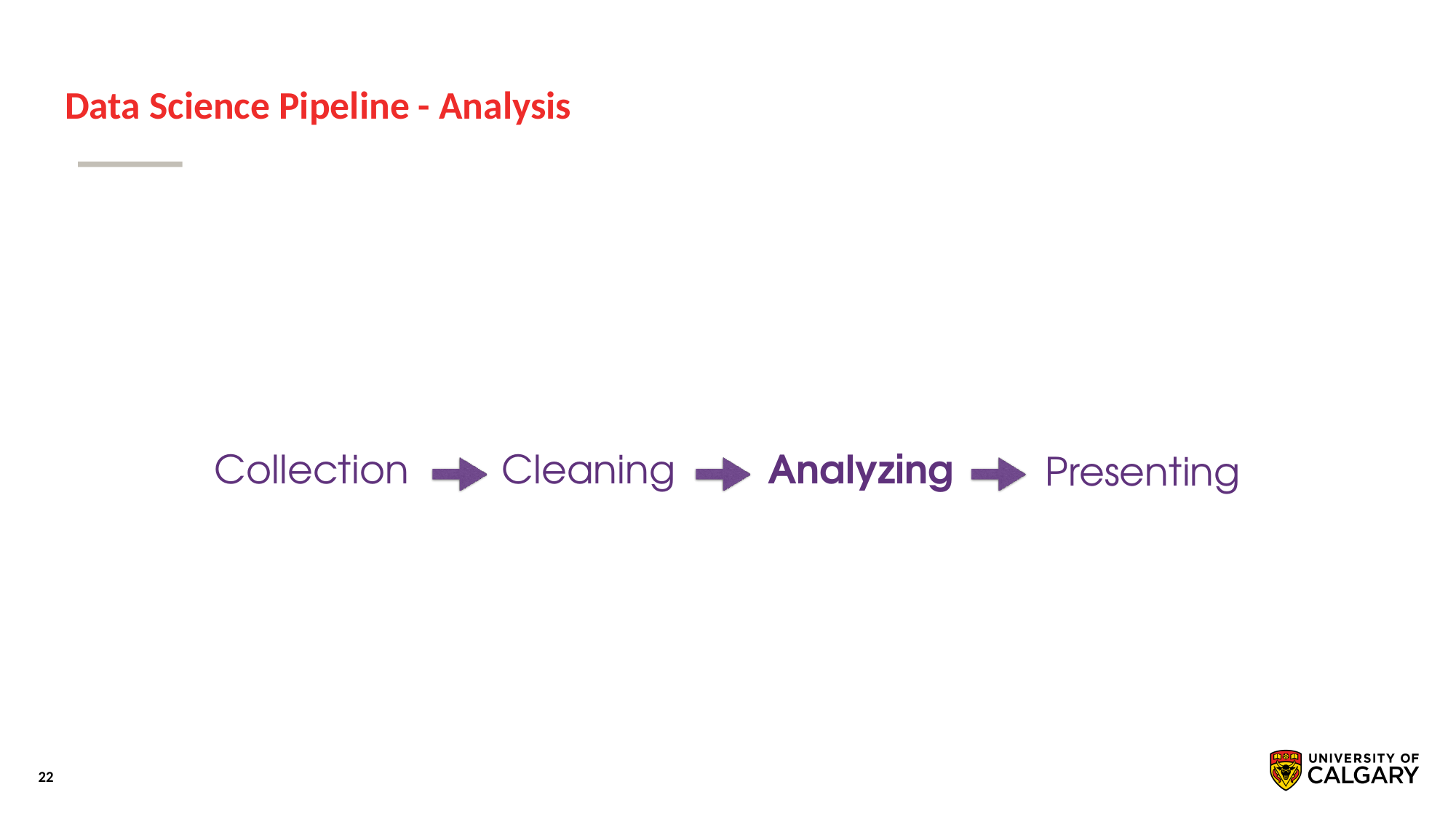

# Data Science Pipeline - Analysis
Collection
Cleaning
Analyzing
Presenting